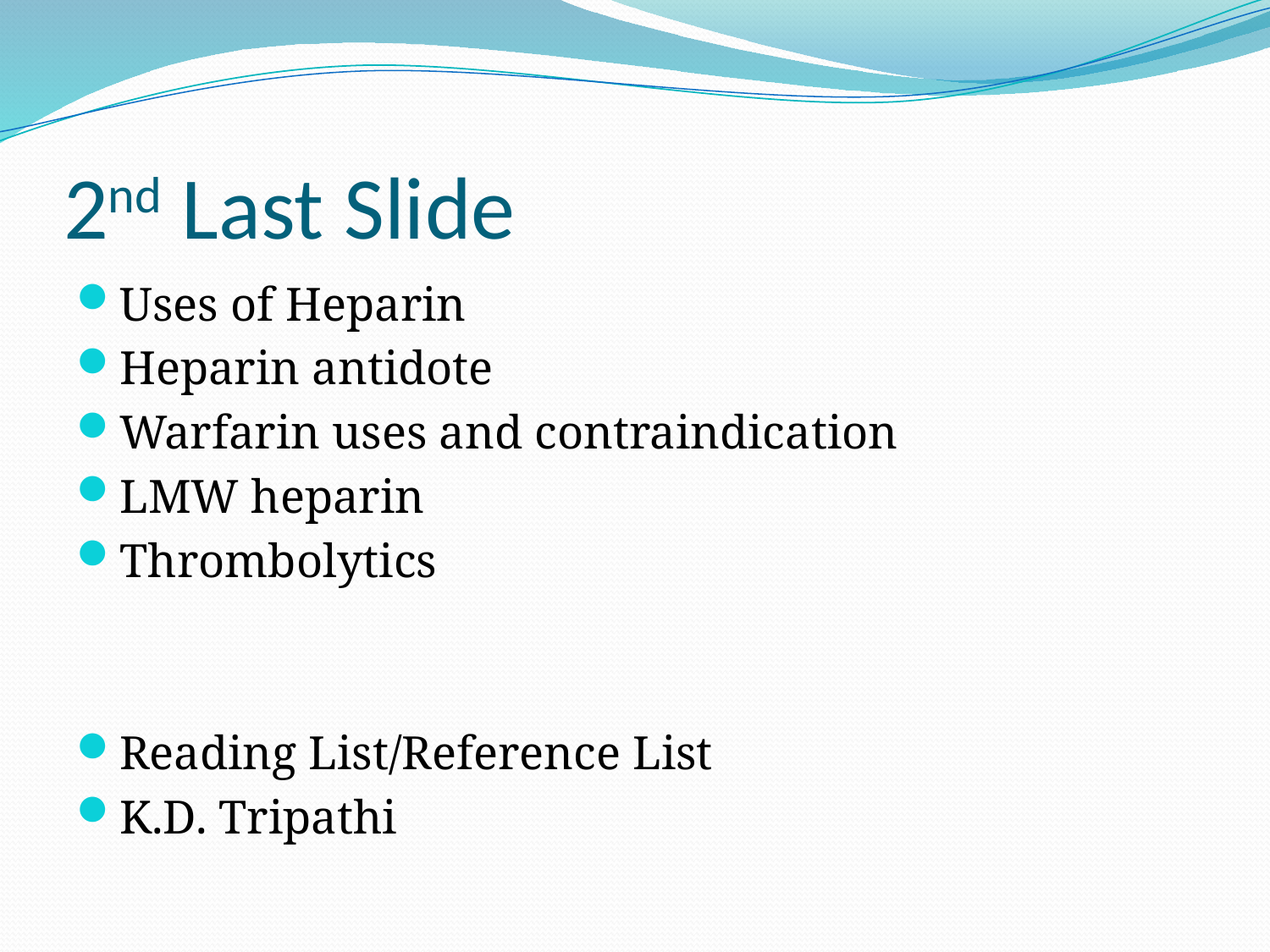

# 2nd Last Slide
Uses of Heparin
Heparin antidote
Warfarin uses and contraindication
LMW heparin
Thrombolytics

Reading List/Reference List
K.D. Tripathi